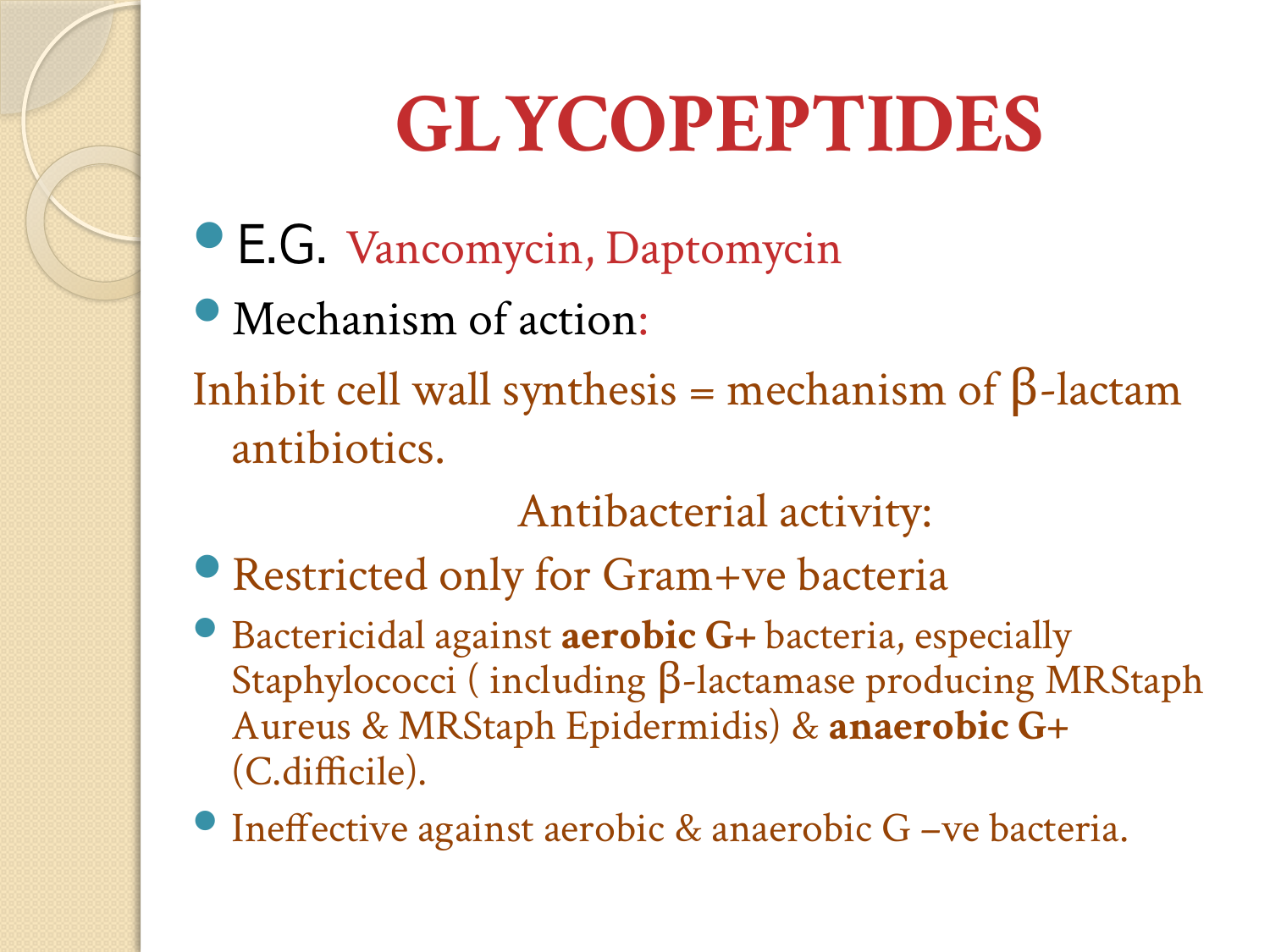

# GLYCOPEPTIDES
E.G. Vancomycin, Daptomycin
Mechanism of action:
Inhibit cell wall synthesis = mechanism of β-lactam antibiotics.
Antibacterial activity:
Restricted only for Gram+ve bacteria
Bactericidal against aerobic G+ bacteria, especially Staphylococci ( including β-lactamase producing MRStaph Aureus & MRStaph Epidermidis) & anaerobic G+ (C.difficile).
Ineffective against aerobic & anaerobic G –ve bacteria.